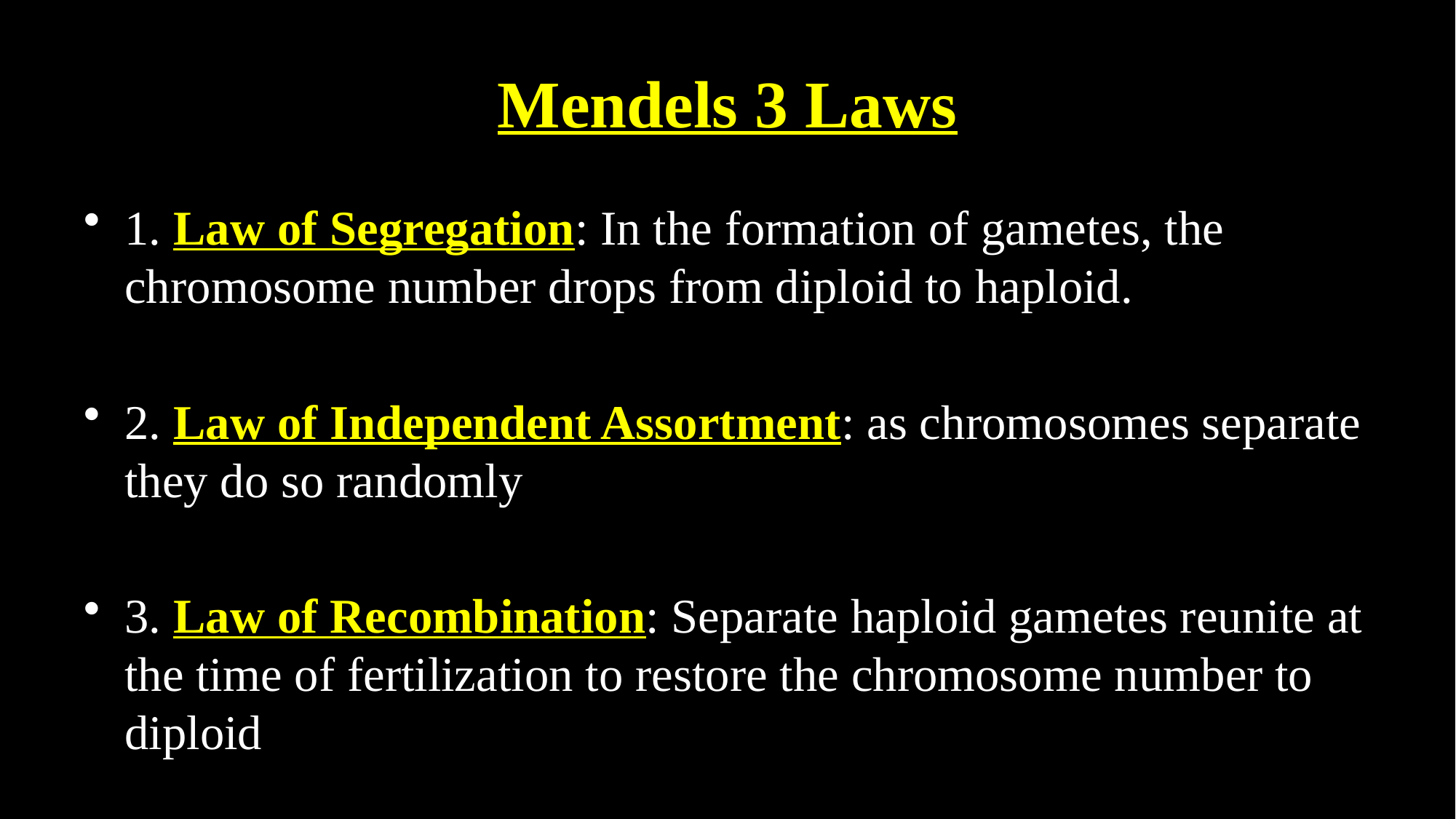

# Mendels 3 Laws
1. Law of Segregation: In the formation of gametes, the chromosome number drops from diploid to haploid.

2. Law of Independent Assortment: as chromosomes separate they do so randomly

3. Law of Recombination: Separate haploid gametes reunite at the time of fertilization to restore the chromosome number to diploid